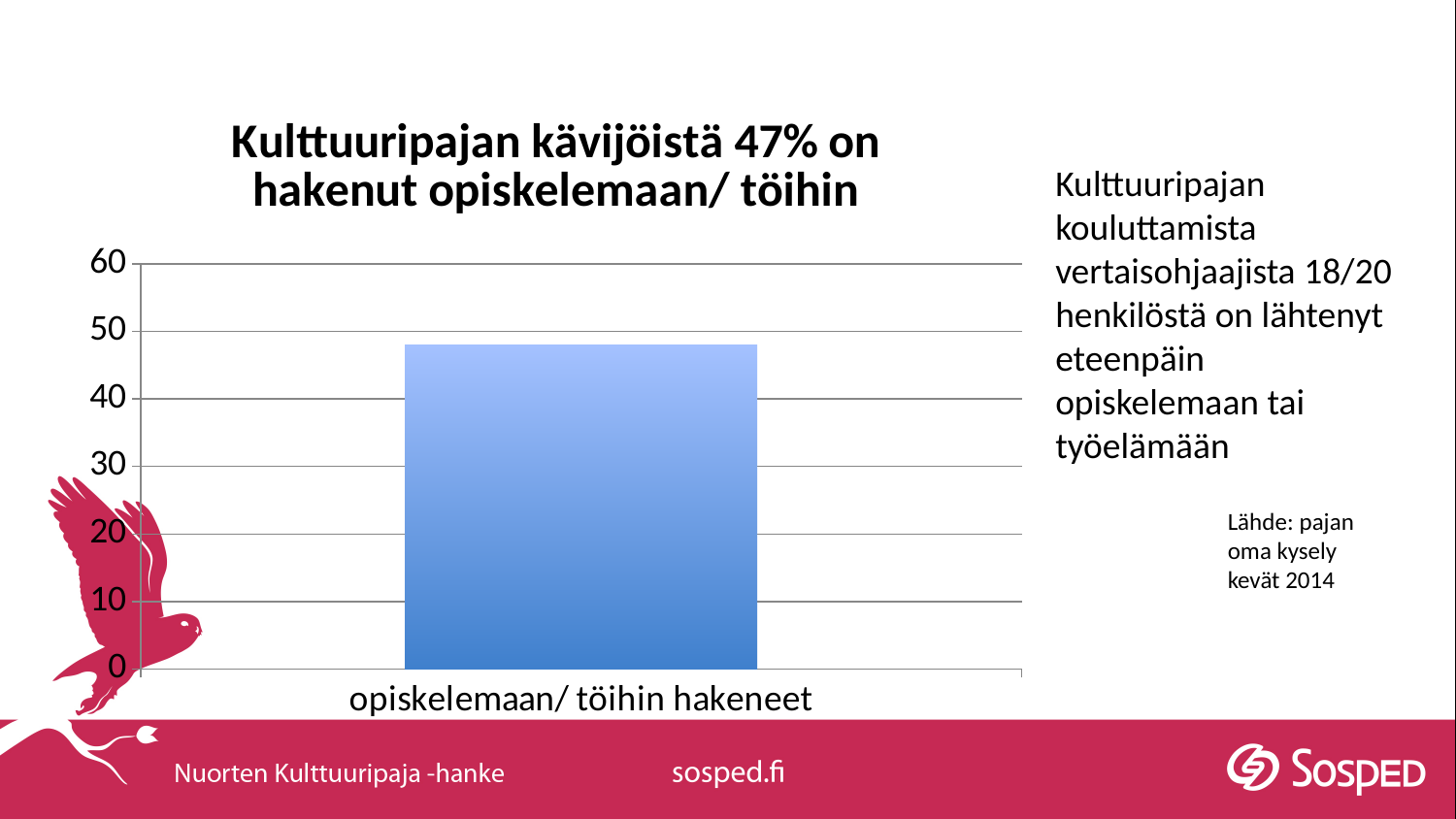

### Chart: Kulttuuripajan kävijöistä 47% on hakenut opiskelemaan/ töihin

| Category | Sarake1 |
|---|---|
| opiskelemaan/ töihin hakeneet | 48.0 |
Kulttuuripajan kouluttamista vertaisohjaajista 18/20 henkilöstä on lähtenyt eteenpäin opiskelemaan tai työelämään
Lähde: pajan oma kysely kevät 2014